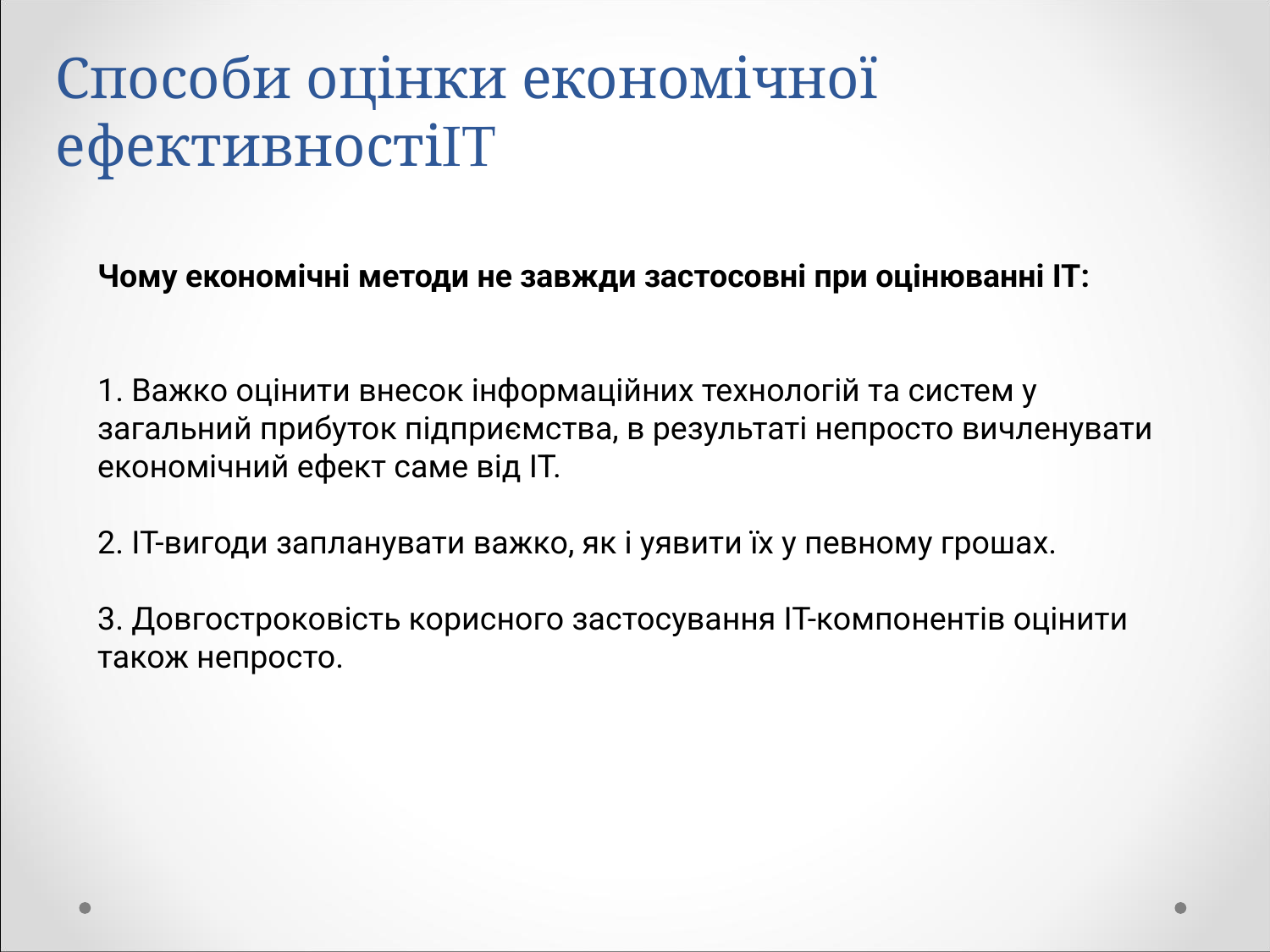

# Способи оцінки економічної ефективностіIT
Чому економічні методи не завжди застосовні при оцінюванні ІТ:
1. Важко оцінити внесок інформаційних технологій та систем у загальний прибуток підприємства, в результаті непросто вичленувати економічний ефект саме від ІТ.
2. ІТ-вигоди запланувати важко, як і уявити їх у певному грошах.
3. Довгостроковість корисного застосування ІТ-компонентів оцінити також непросто.